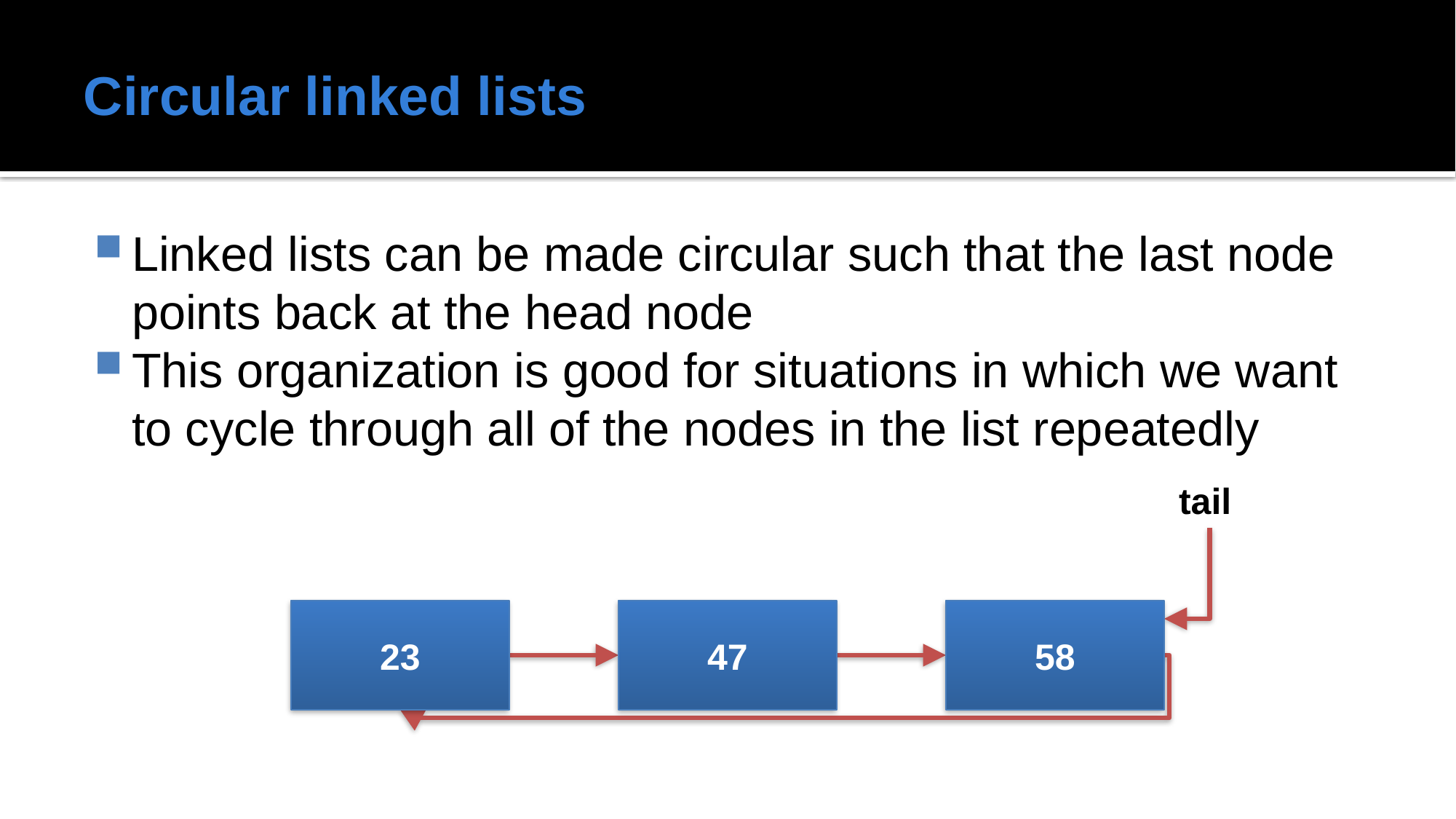

# Circular linked lists
Linked lists can be made circular such that the last node points back at the head node
This organization is good for situations in which we want to cycle through all of the nodes in the list repeatedly
tail
23
47
58